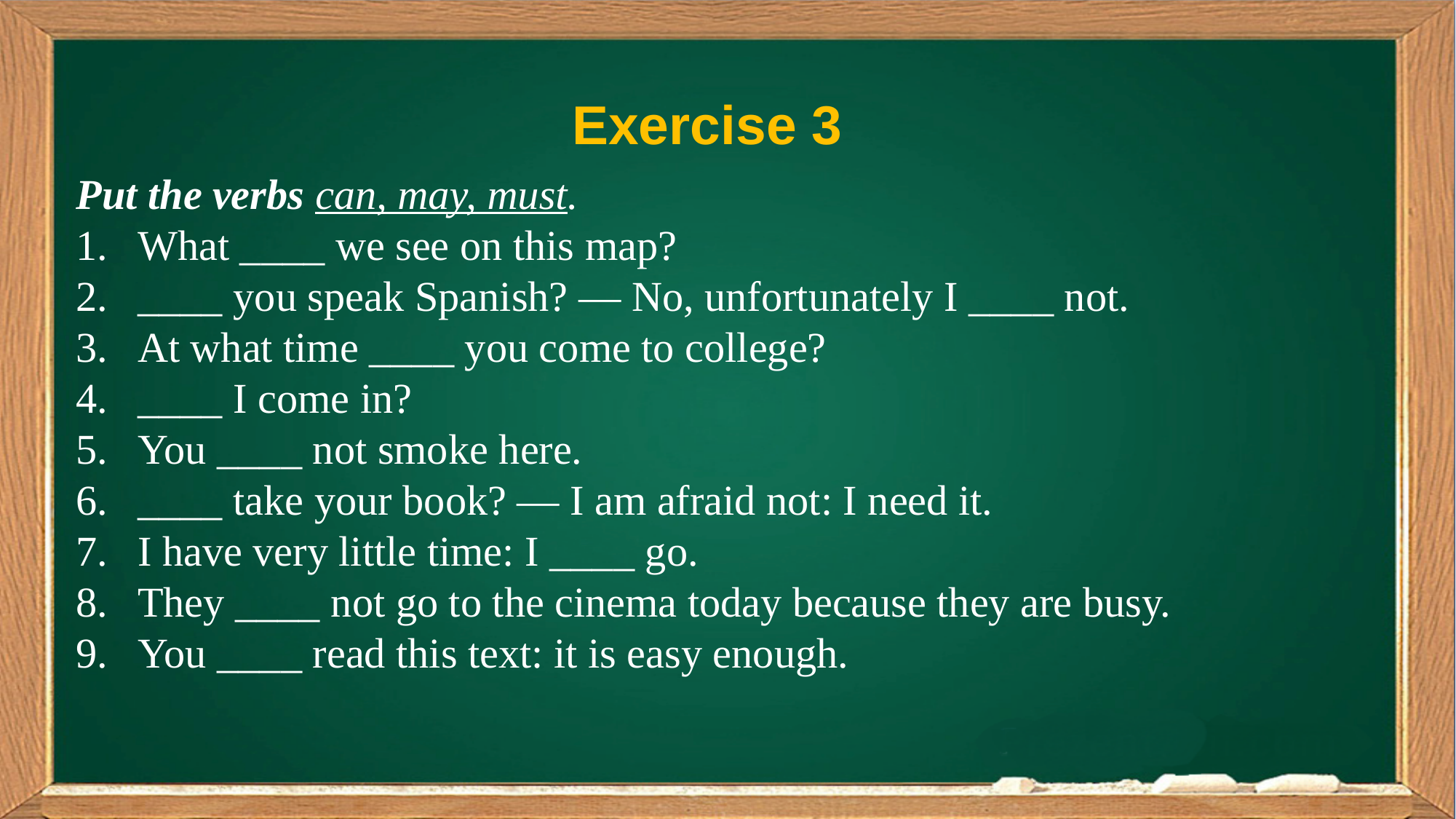

Exercise 3
Put the verbs can, may, must.
What ____ we see on this map?
____ you speak Spanish? — No, unfortunately I ____ not.
At what time ____ you come to college?
____ I come in?
You ____ not smoke here.
____ take your book? — I am afraid not: I need it.
I have very little time: I ____ go.
They ____ not go to the cinema today because they are busy.
You ____ read this text: it is easy enough.